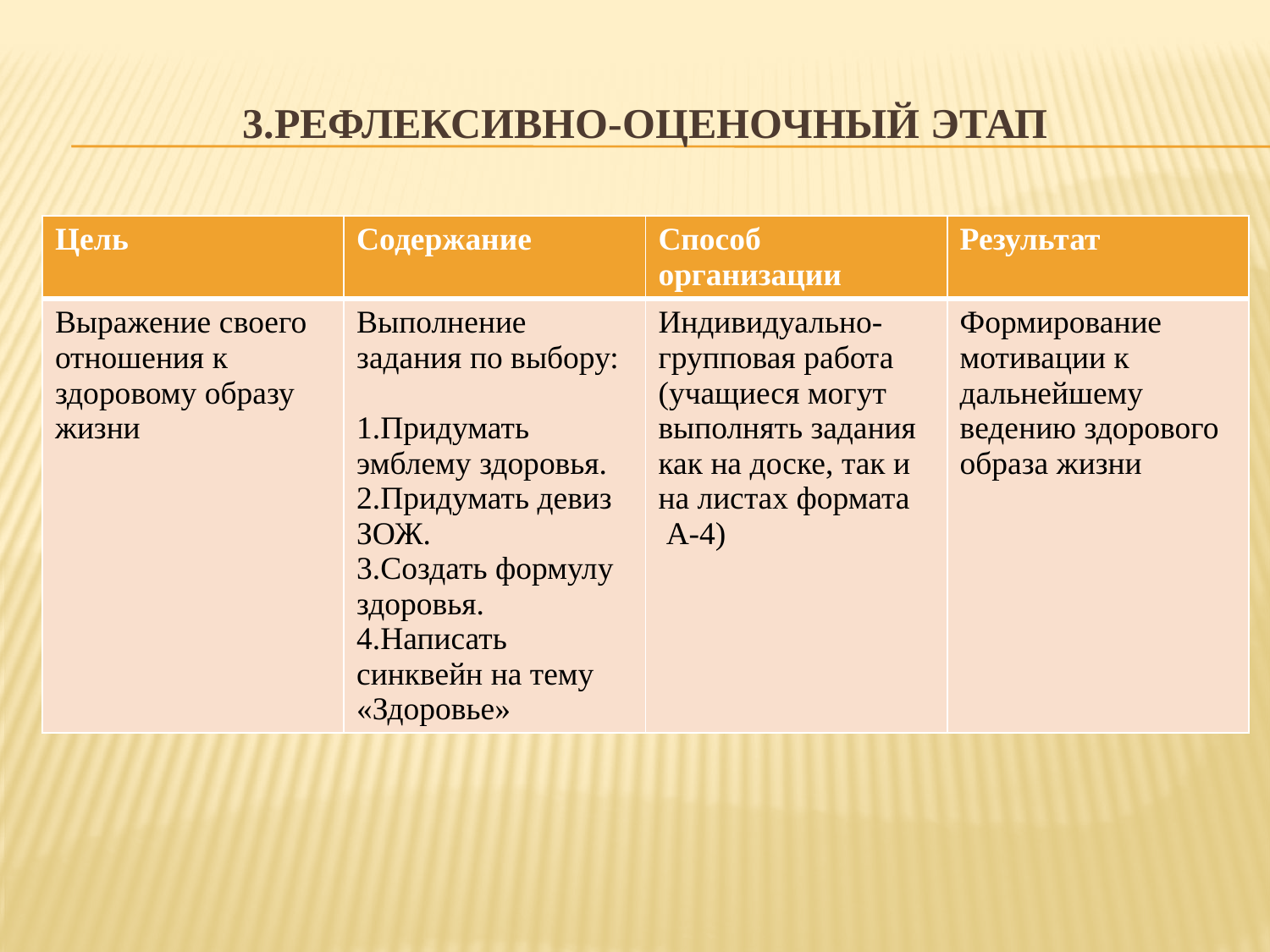

# 3.Рефлексивно-оценочный этап
| Цель | Содержание | Способ организации | Результат |
| --- | --- | --- | --- |
| Выражение своего отношения к здоровому образу жизни | Выполнение задания по выбору: 1.Придумать эмблему здоровья. 2.Придумать девиз ЗОЖ. 3.Создать формулу здоровья. 4.Написать синквейн на тему «Здоровье» | Индивидуально-групповая работа (учащиеся могут выполнять задания как на доске, так и на листах формата А-4) | Формирование мотивации к дальнейшему ведению здорового образа жизни |